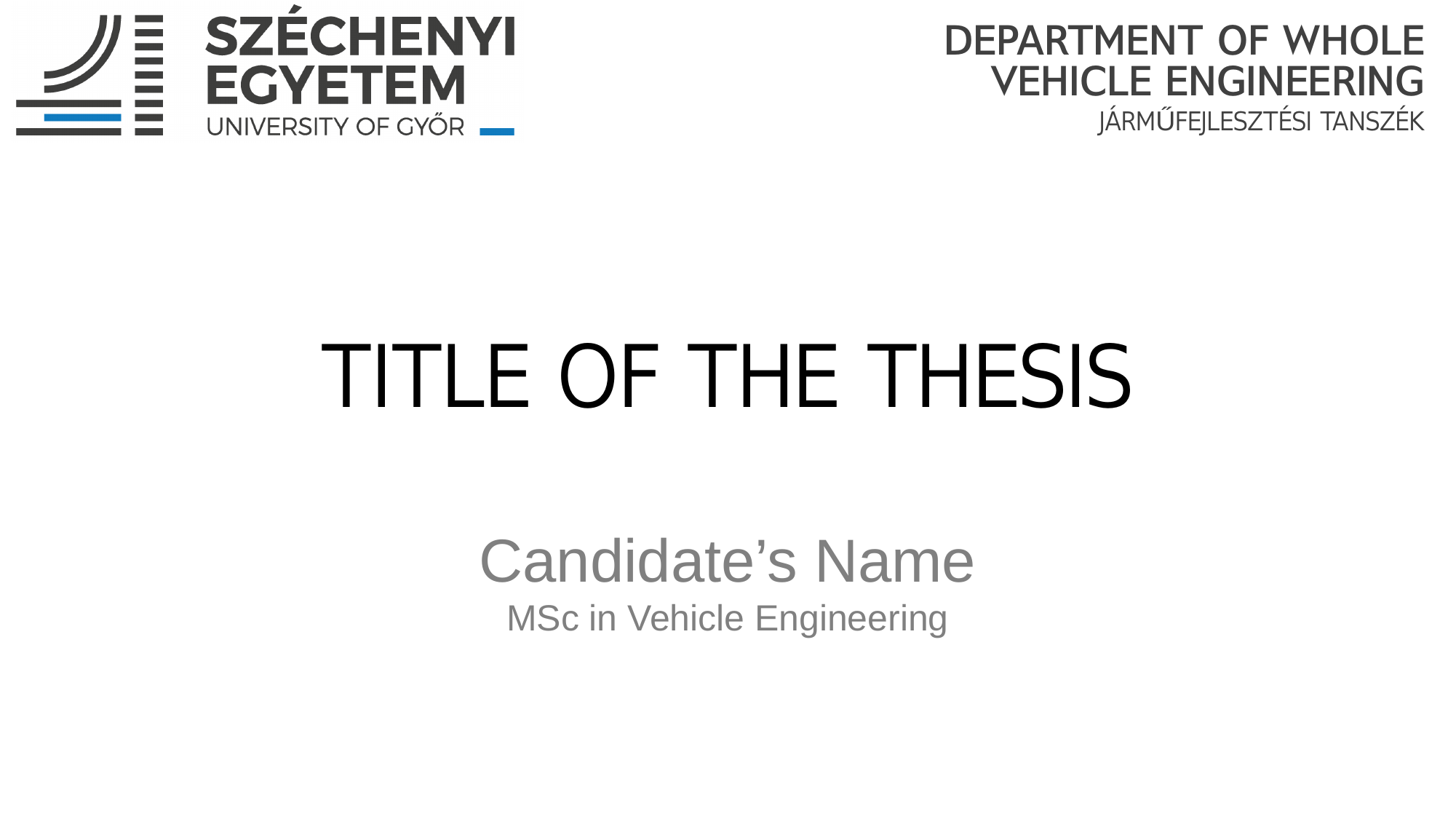

# Title of the thesis
Candidate’s Name
MSc in Vehicle Engineering